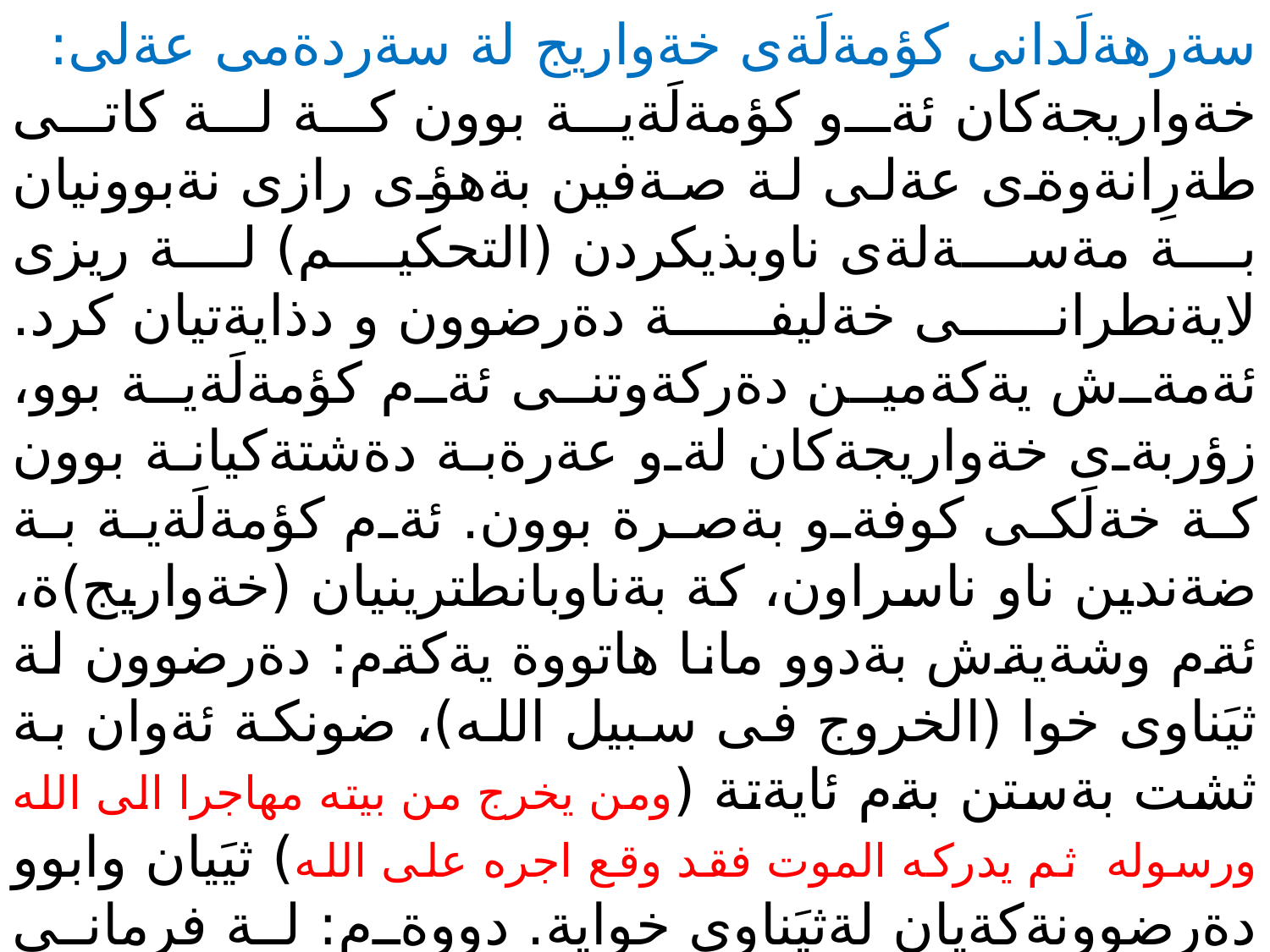

سةرهةلَدانى كؤمةلَةى خةواريج لة سةردةمى عةلى:
خةواريجةكان ئةو كؤمةلَةية بوون كة لة كاتى طةرِانةوةى عةلى لة صةفين بةهؤى رازى نةبوونيان بة مةسةلةى ناوبذيكردن (التحكيم) لة ريزى لايةنطرانى خةليفة دةرضوون و دذايةتيان كرد. ئةمةش يةكةمين دةركةوتنى ئةم كؤمةلَةية بوو، زؤربةى خةواريجةكان لةو عةرةبة دةشتةكيانة بوون كة خةلَكى كوفةو بةصرة بوون. ئةم كؤمةلَةية بة ضةندين ناو ناسراون، كة بةناوبانطترينيان (خةواريج)ة، ئةم وشةيةش بةدوو مانا هاتووة يةكةم: دةرضوون لة ثيَناوى خوا (الخروج فى سبيل الله)، ضونكة ئةوان بة ثشت بةستن بةم ئايةتة (ومن يخرج من بيته مهاجرا الى الله ورسوله  ثم يدركه الموت فقد وقع اجره على الله) ثيَيان وابوو دةرضوونةكةيان لةثيَناوى خواية. دووةم: لة فرمانى (خرج/ دةرضوو) هاتووة، ضونكة ئةوان لة ريَزى لايةنطرانى خةليفة عةلى دةرضوون. هةروةها خؤيان ناويان لةخؤناوة (الشراة) واتة ئةوانةى كة خؤيان بةخوا فرؤشتووة،